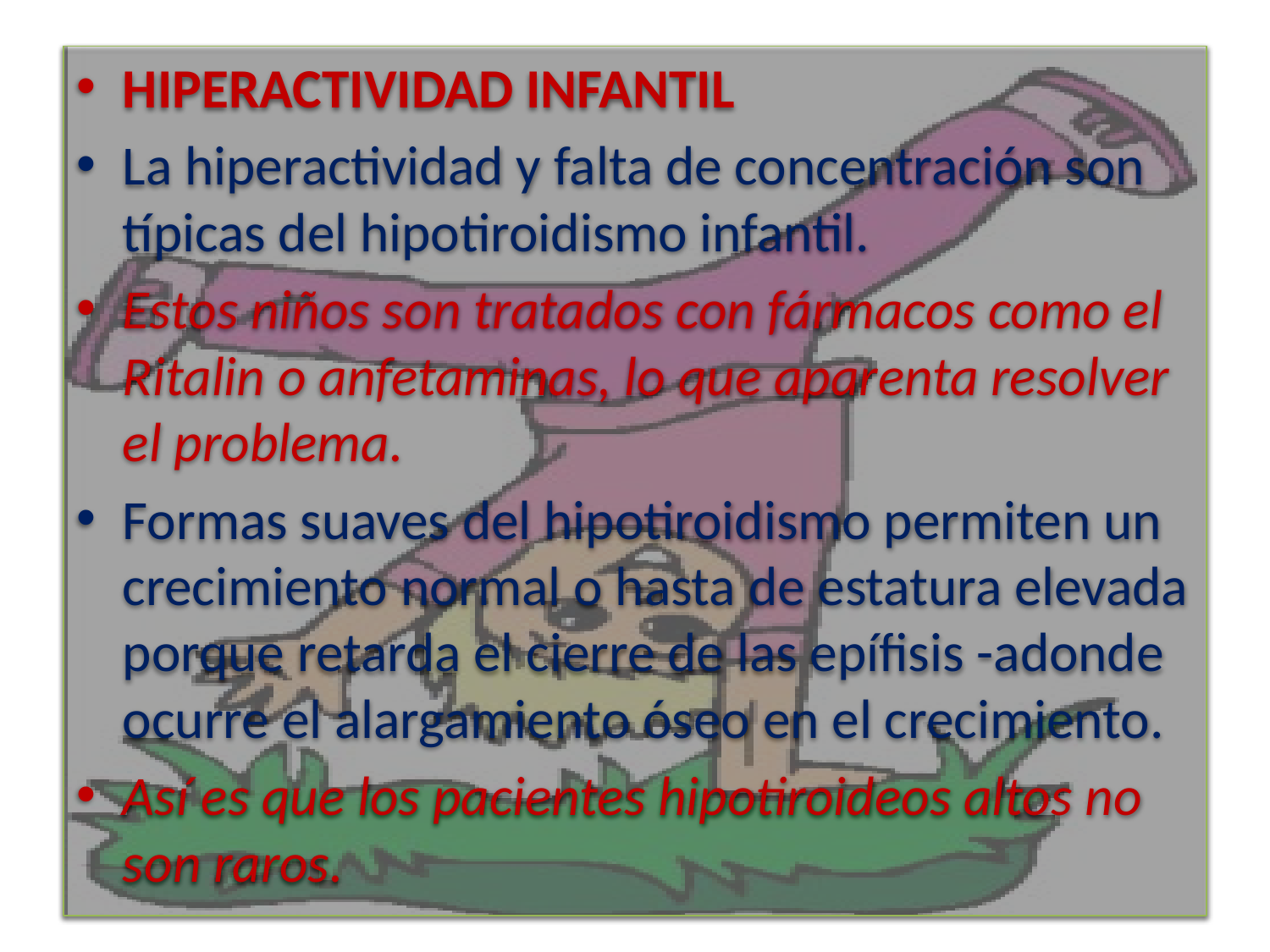

HIPERACTIVIDAD INFANTIL
La hiperactividad y falta de concentración son típicas del hipotiroidismo infantil.
Estos niños son tratados con fármacos como el Ritalin o anfetaminas, lo que aparenta resolver el problema.
Formas suaves del hipotiroidismo permiten un crecimiento normal o hasta de estatura elevada porque retarda el cierre de las epífisis -adonde ocurre el alargamiento óseo en el crecimiento.
Así es que los pacientes hipotiroideos altos no son raros.